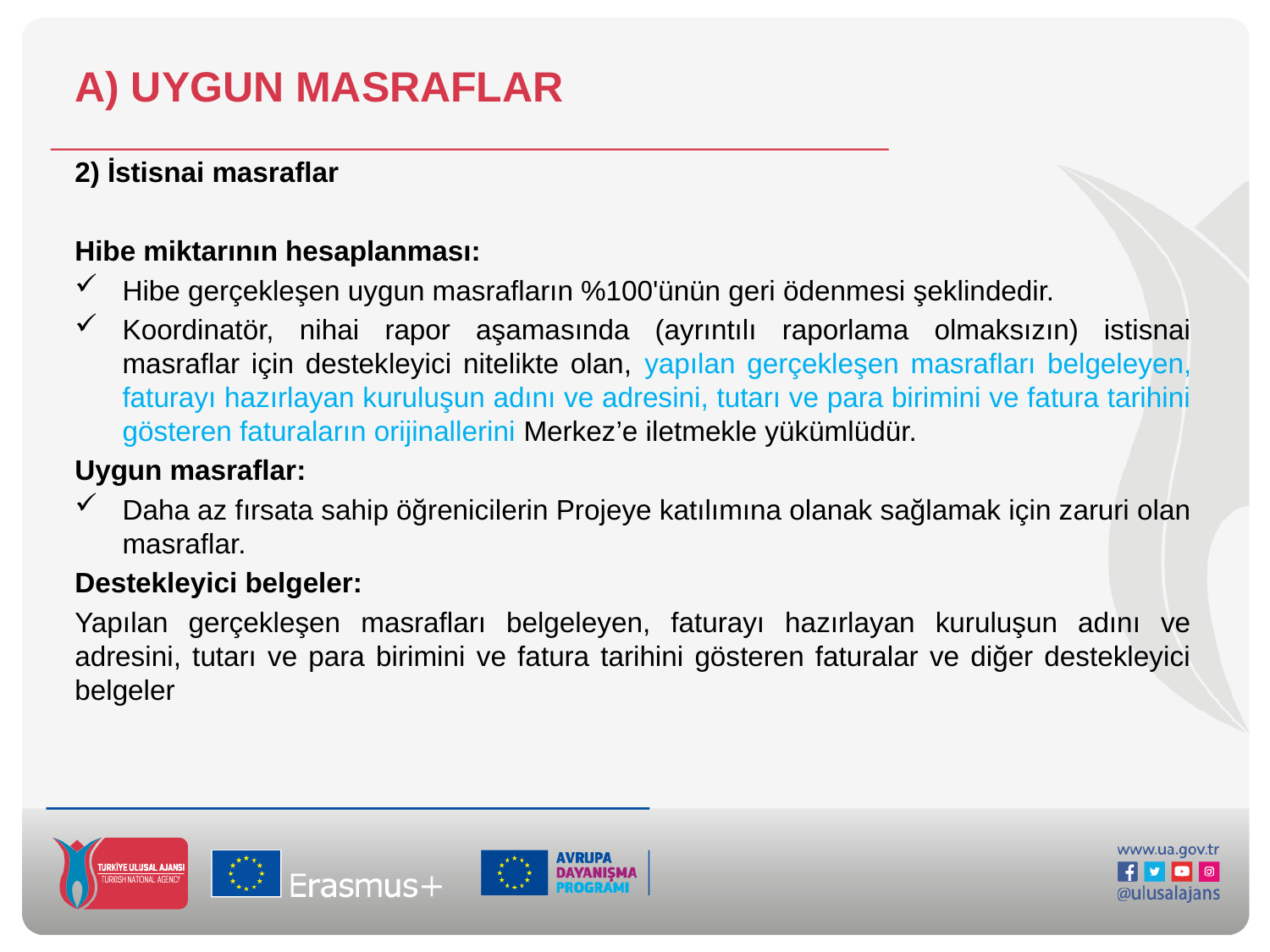

# A) UYGUN MASRAFLAR
2) İstisnai masraflar

Hibe miktarının hesaplanması:
Hibe gerçekleşen uygun masrafların %100'ünün geri ödenmesi şeklindedir.
Koordinatör, nihai rapor aşamasında (ayrıntılı raporlama olmaksızın) istisnai masraflar için destekleyici nitelikte olan, yapılan gerçekleşen masrafları belgeleyen, faturayı hazırlayan kuruluşun adını ve adresini, tutarı ve para birimini ve fatura tarihini gösteren faturaların orijinallerini Merkez’e iletmekle yükümlüdür.
Uygun masraflar:
Daha az fırsata sahip öğrenicilerin Projeye katılımına olanak sağlamak için zaruri olan masraflar.
Destekleyici belgeler:
Yapılan gerçekleşen masrafları belgeleyen, faturayı hazırlayan kuruluşun adını ve adresini, tutarı ve para birimini ve fatura tarihini gösteren faturalar ve diğer destekleyici belgeler